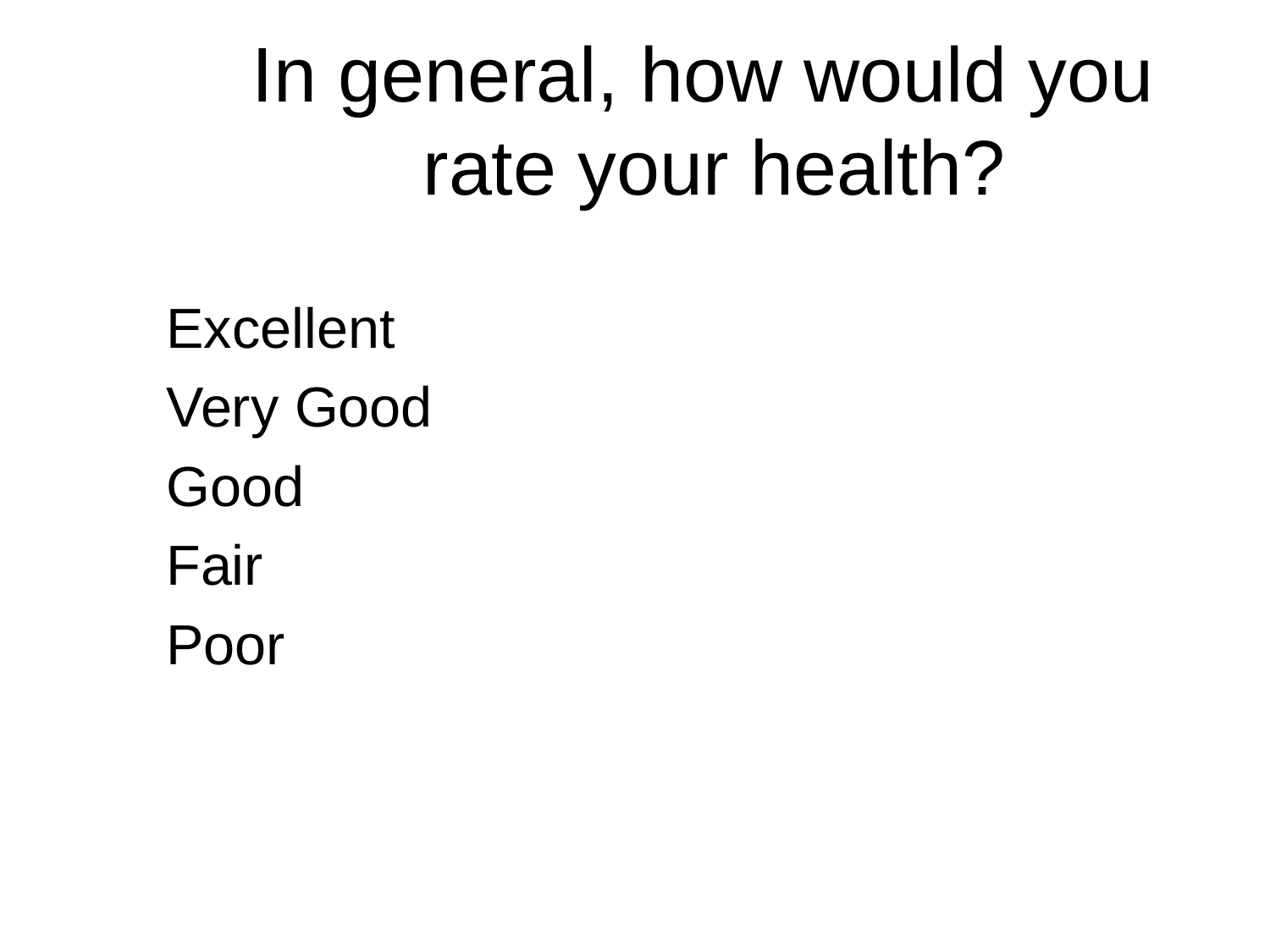

In general, how would you
rate your health?
	Excellent
	Very Good
	Good
	Fair
	Poor

22